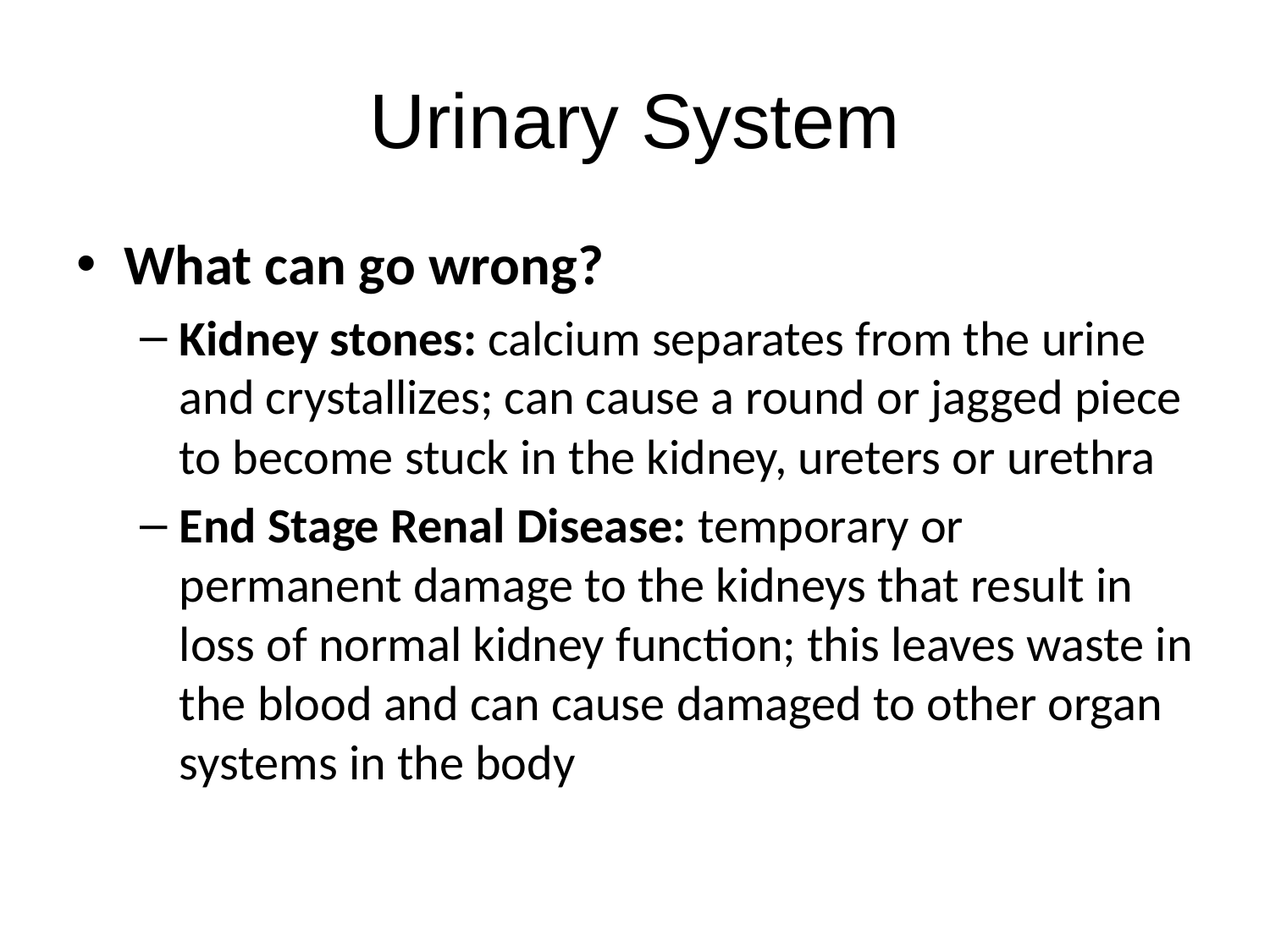

# Urinary System
What can go wrong?
Kidney stones: calcium separates from the urine and crystallizes; can cause a round or jagged piece to become stuck in the kidney, ureters or urethra
End Stage Renal Disease: temporary or permanent damage to the kidneys that result in loss of normal kidney function; this leaves waste in the blood and can cause damaged to other organ systems in the body